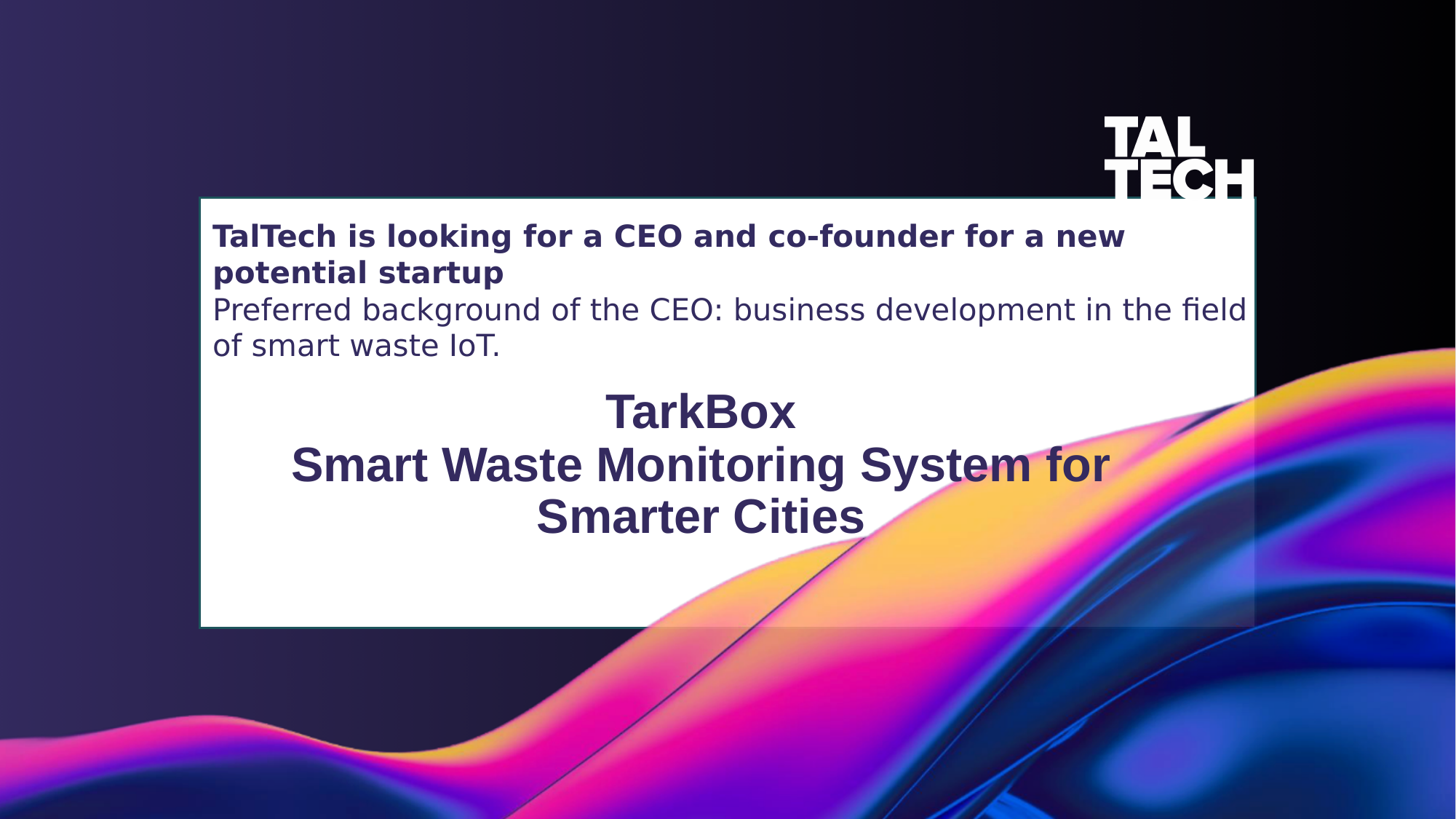

TalTech is looking for a CEO and co-founder for a new potential startup
Preferred background of the CEO: business development in the field of smart waste IoT.

# TarkBox Smart Waste Monitoring System for Smarter Cities